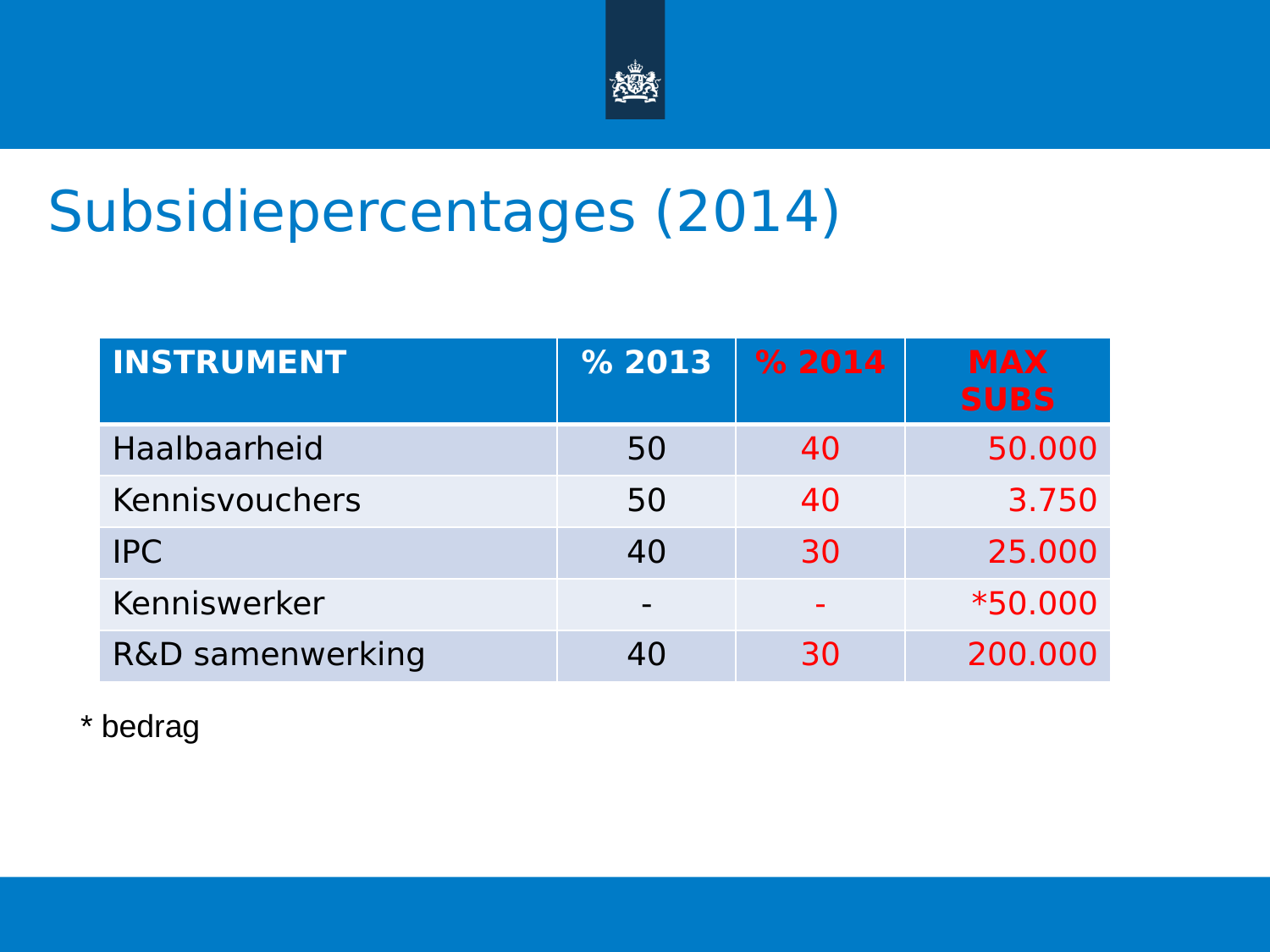

# Subsidiepercentages (2014)

| INSTRUMENT | % 2013 | % 2014 | MAX SUBS |
| --- | --- | --- | --- |
| Haalbaarheid | 50 | 40 | 50.000 |
| Kennisvouchers | 50 | 40 | 3.750 |
| IPC | 40 | 30 | 25.000 |
| Kenniswerker | - | - | \*50.000 |
| R&D samenwerking | 40 | 30 | 200.000 |
* bedrag